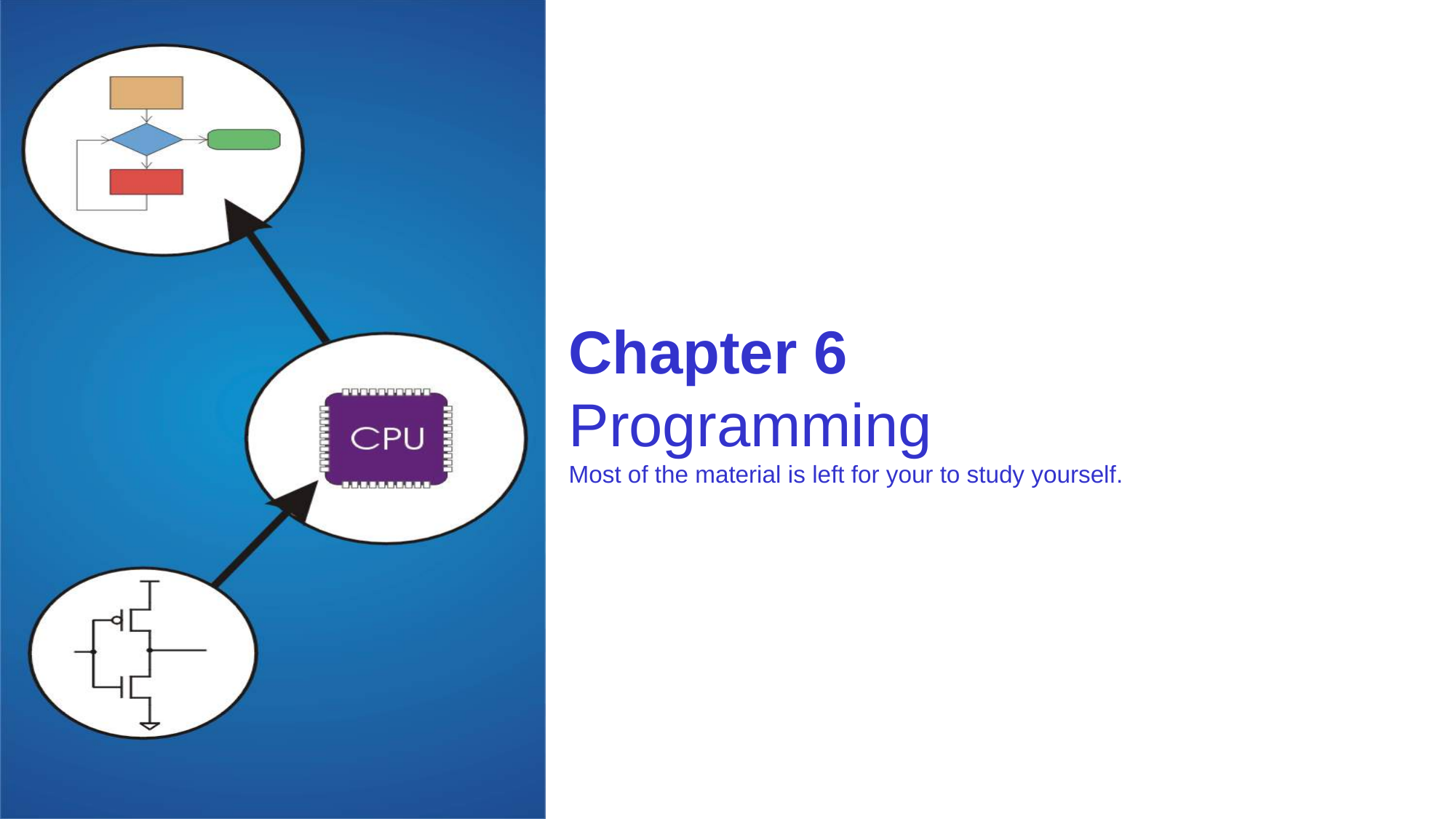

# Chapter 6 Programming Most of the material is left for your to study yourself.